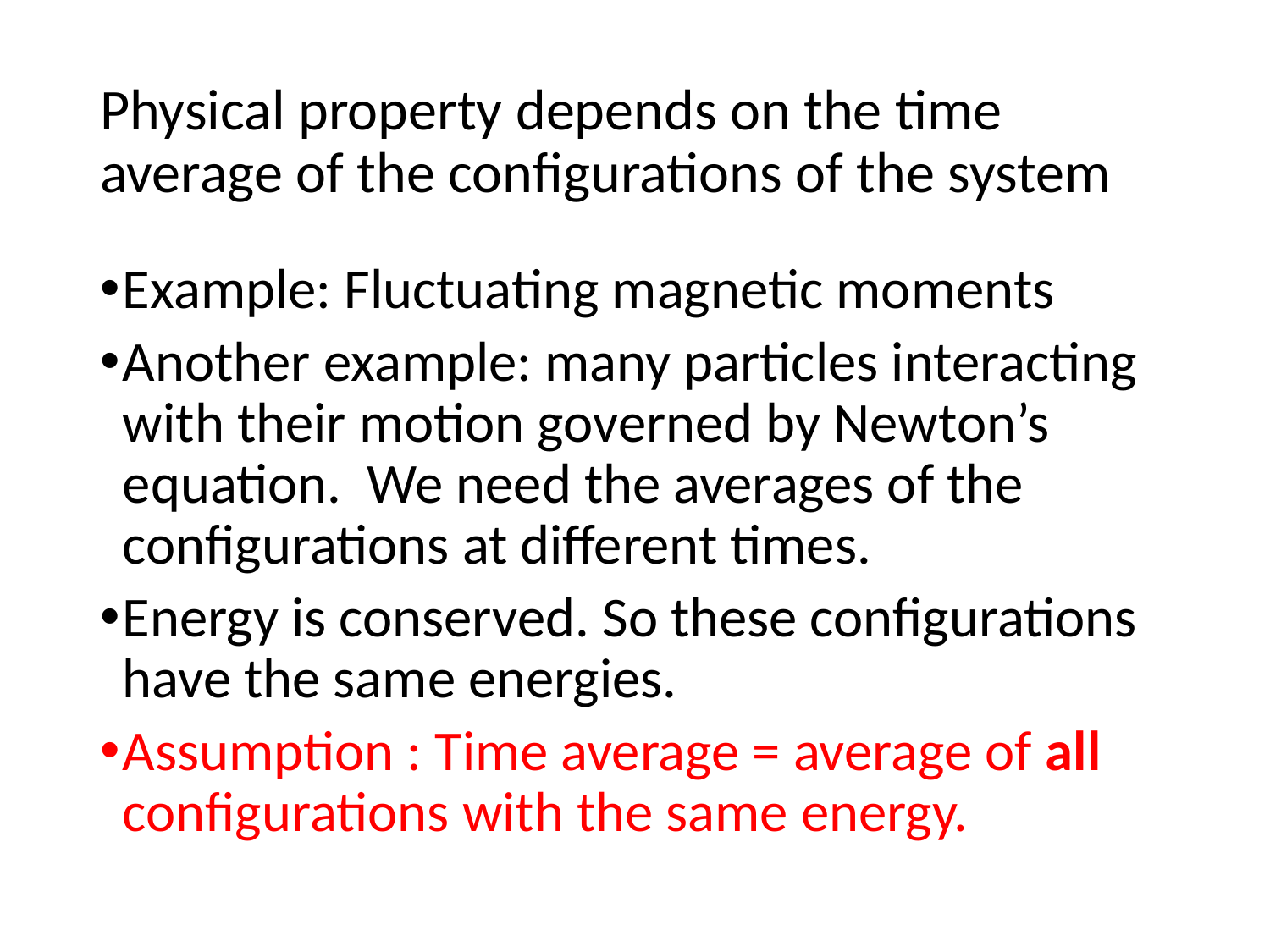

# Physical property depends on the time average of the configurations of the system
Example: Fluctuating magnetic moments
Another example: many particles interacting with their motion governed by Newton’s equation.  We need the averages of the configurations at different times.
Energy is conserved. So these configurations have the same energies.
Assumption : Time average = average of all configurations with the same energy.